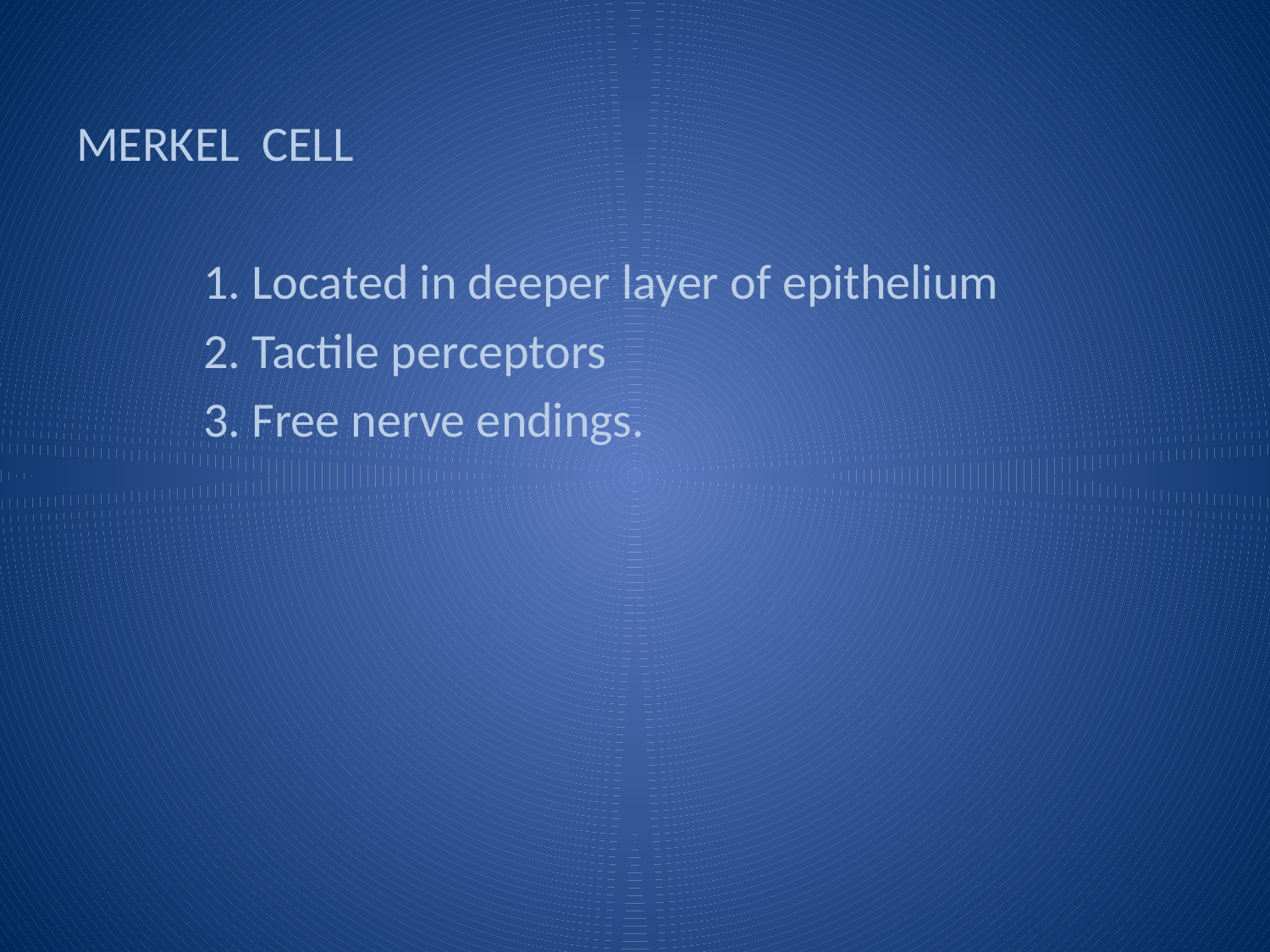

#
MERKEL  CELL

	1. Located in deeper layer of epithelium
	2. Tactile perceptors
	3. Free nerve endings.